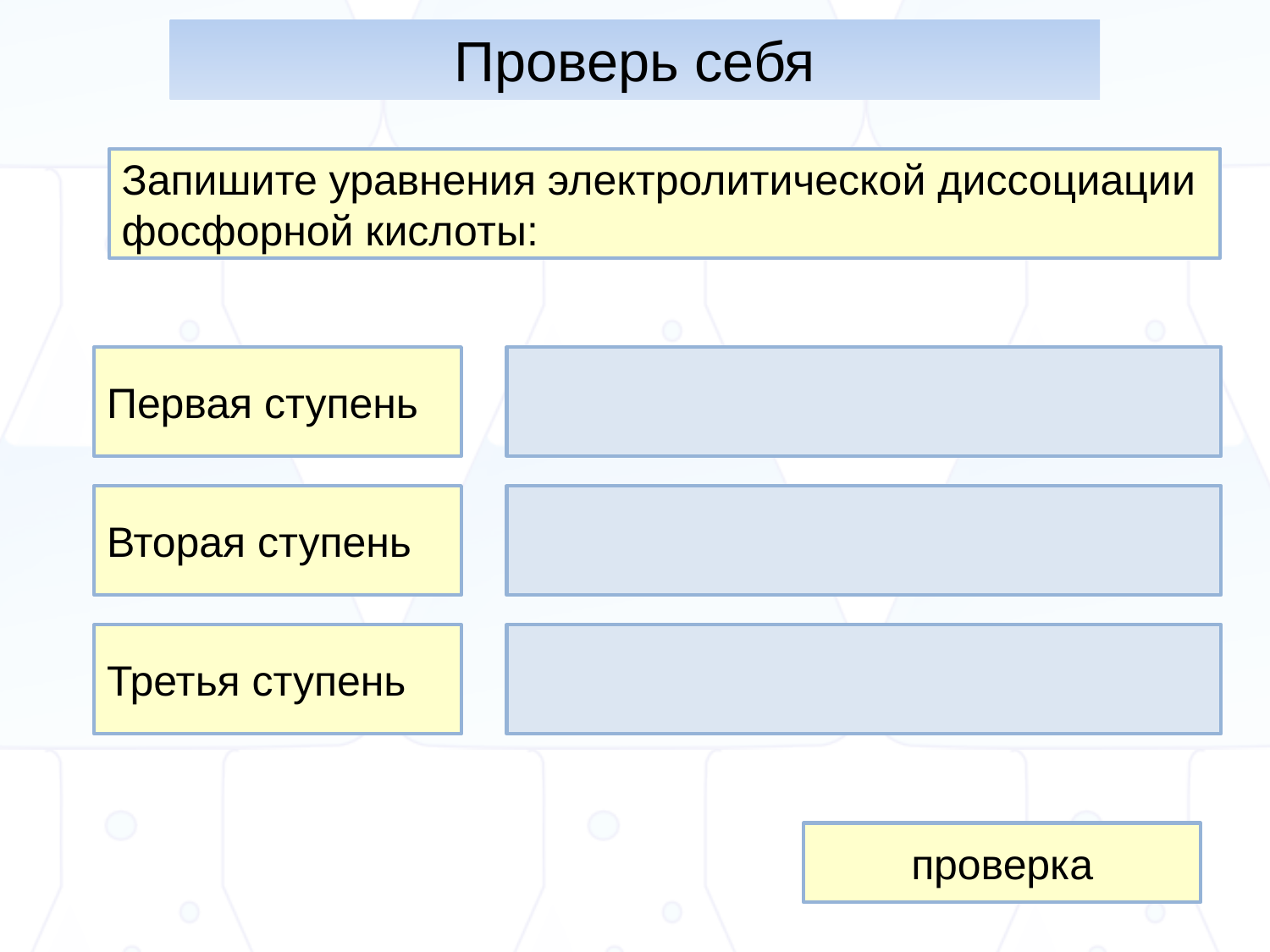

Проверь себя
Запишите уравнения электролитической диссоциации фосфорной кислоты:
Первая ступень

Вторая ступень

Третья ступень

проверка